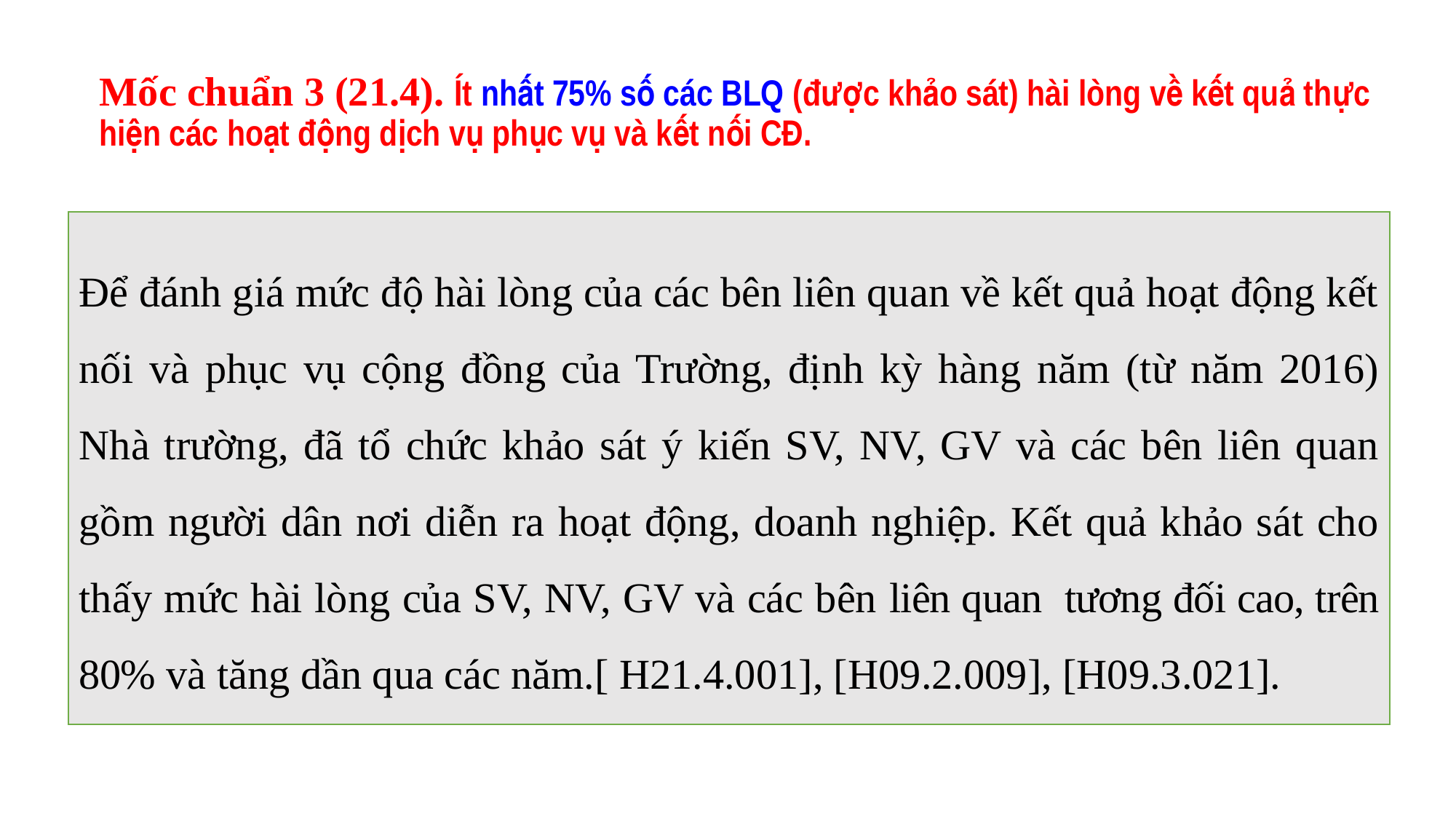

# Mốc chuẩn 3 (21.4). Ít nhất 75% số các BLQ (được khảo sát) hài lòng về kết quả thực hiện các hoạt động dịch vụ phục vụ và kết nối CĐ.
Để đánh giá mức độ hài lòng của các bên liên quan về kết quả hoạt động kết nối và phục vụ cộng đồng của Trường, định kỳ hàng năm (từ năm 2016) Nhà trường, đã tổ chức khảo sát ý kiến SV, NV, GV và các bên liên quan gồm người dân nơi diễn ra hoạt động, doanh nghiệp. Kết quả khảo sát cho thấy mức hài lòng của SV, NV, GV và các bên liên quan  tương đối cao, trên 80% và tăng dần qua các năm.[ H21.4.001], [H09.2.009], [H09.3.021].